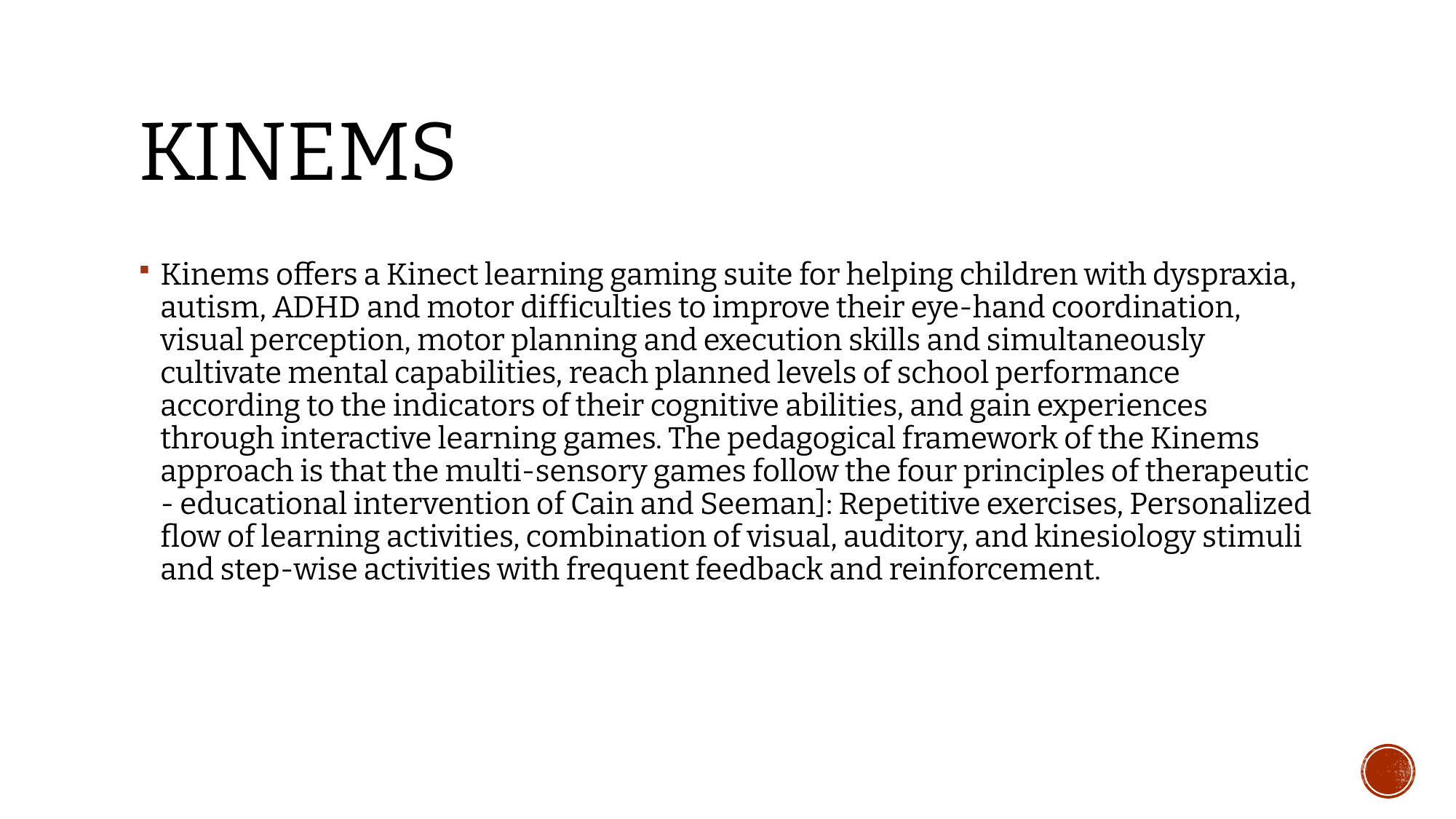

# Kinems
Kinems offers a Kinect learning gaming suite for helping children with dyspraxia, autism, ADHD and motor difficulties to improve their eye-hand coordination, visual perception, motor planning and execution skills and simultaneously cultivate mental capabilities, reach planned levels of school performance according to the indicators of their cognitive abilities, and gain experiences through interactive learning games. The pedagogical framework of the Kinems approach is that the multi-sensory games follow the four principles of therapeutic - educational intervention of Cain and Seeman]: Repetitive exercises, Personalized flow of learning activities, combination of visual, auditory, and kinesiology stimuli and step-wise activities with frequent feedback and reinforcement.